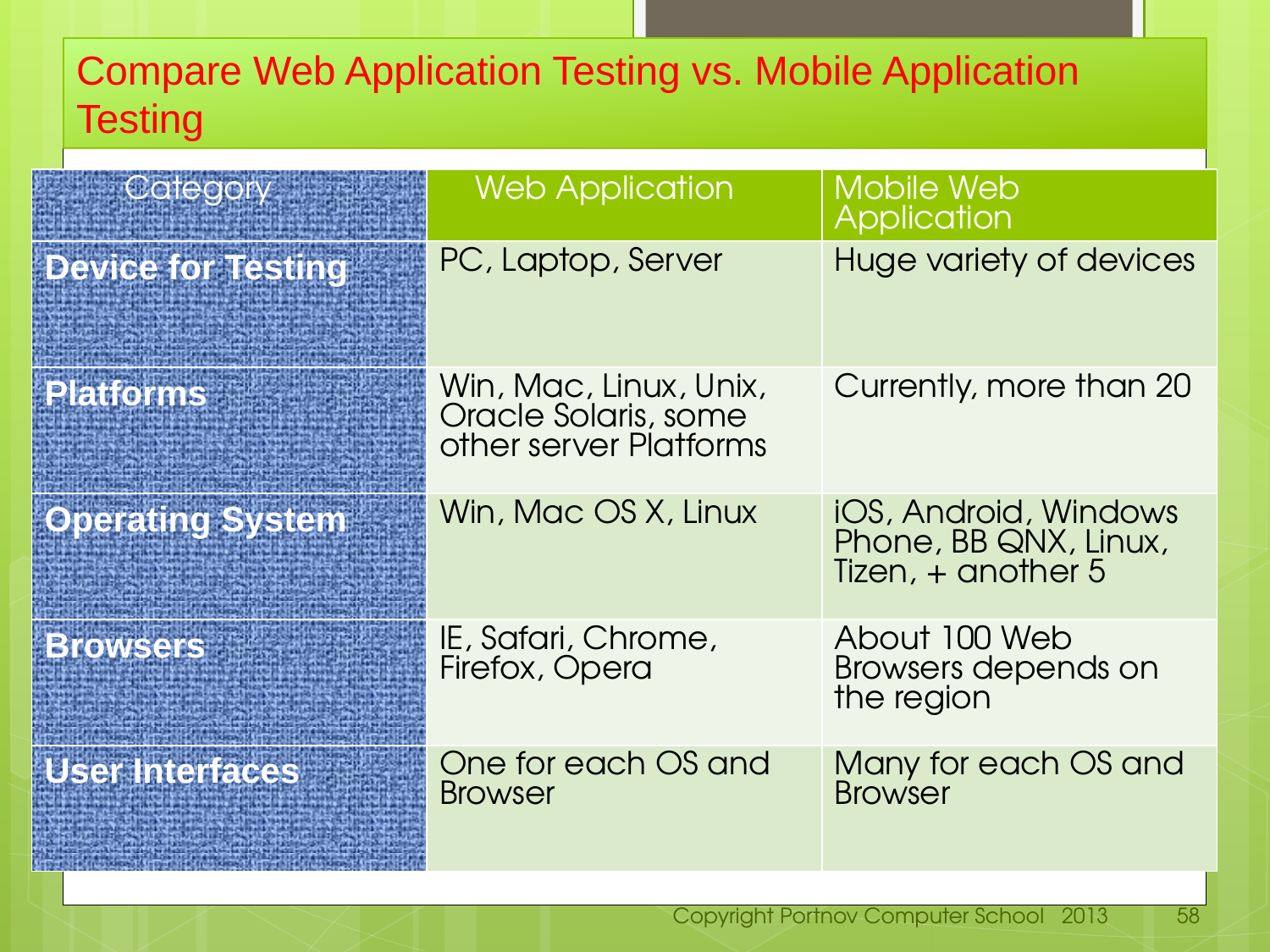

# Compare Web Application Testing vs. Mobile Application Testing
| Category | Web Application | Mobile Web Application |
| --- | --- | --- |
| Device for Testing | PC, Laptop, Server | Huge variety of devices |
| Platforms | Win, Mac, Linux, Unix, Oracle Solaris, some other server Platforms | Currently, more than 20 |
| Operating System | Win, Mac OS X, Linux | iOS, Android, Windows Phone, BB QNX, Linux, Tizen, + another 5 |
| Browsers | IE, Safari, Chrome, Firefox, Opera | About 100 Web Browsers depends on the region |
| User Interfaces | One for each OS and Browser | Many for each OS and Browser |
Copyright Portnov Computer School   2013
58